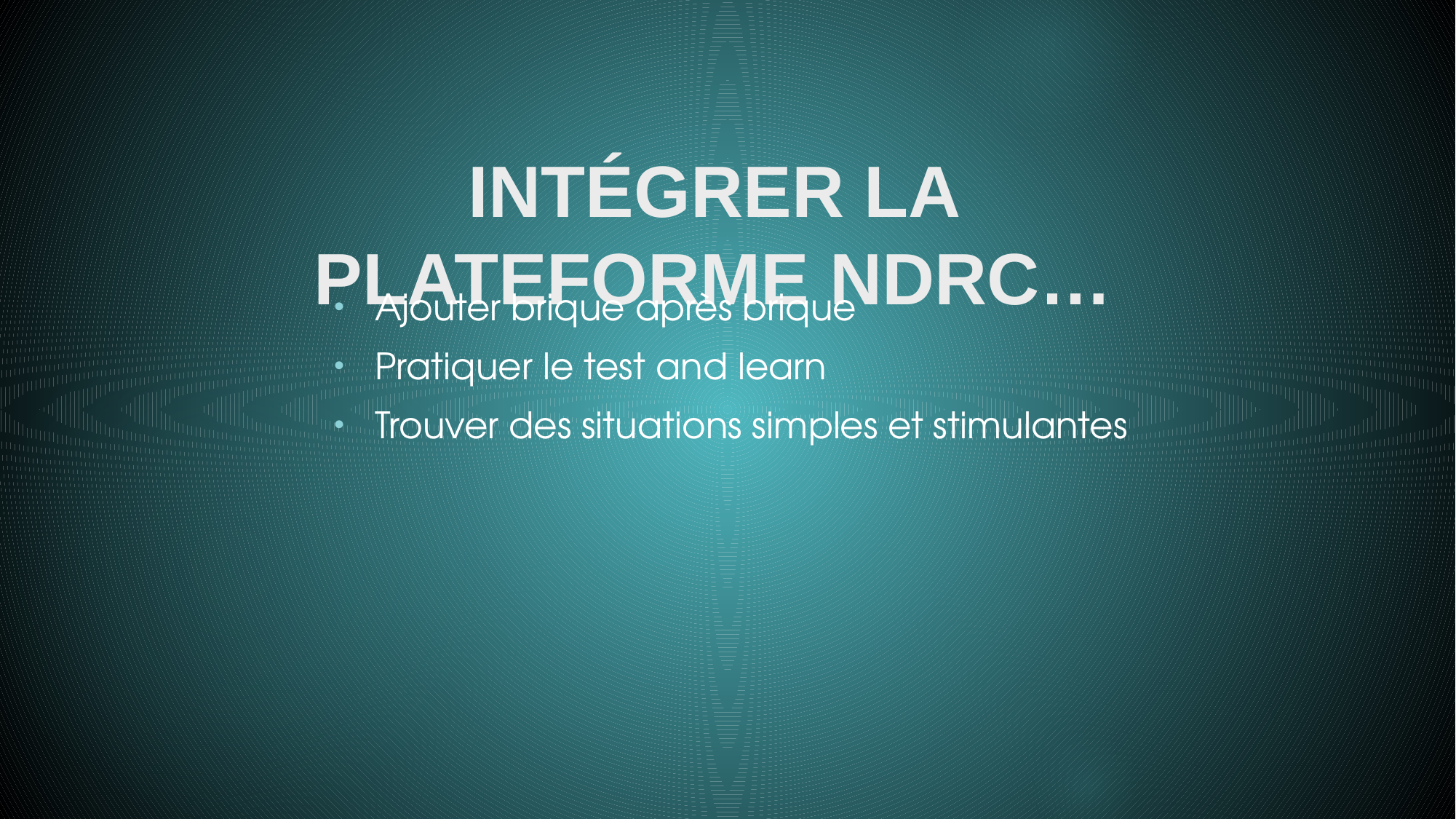

# Intégrer la plateforme NDRC…
Ajouter brique après brique
Pratiquer le test and learn
Trouver des situations simples et stimulantes